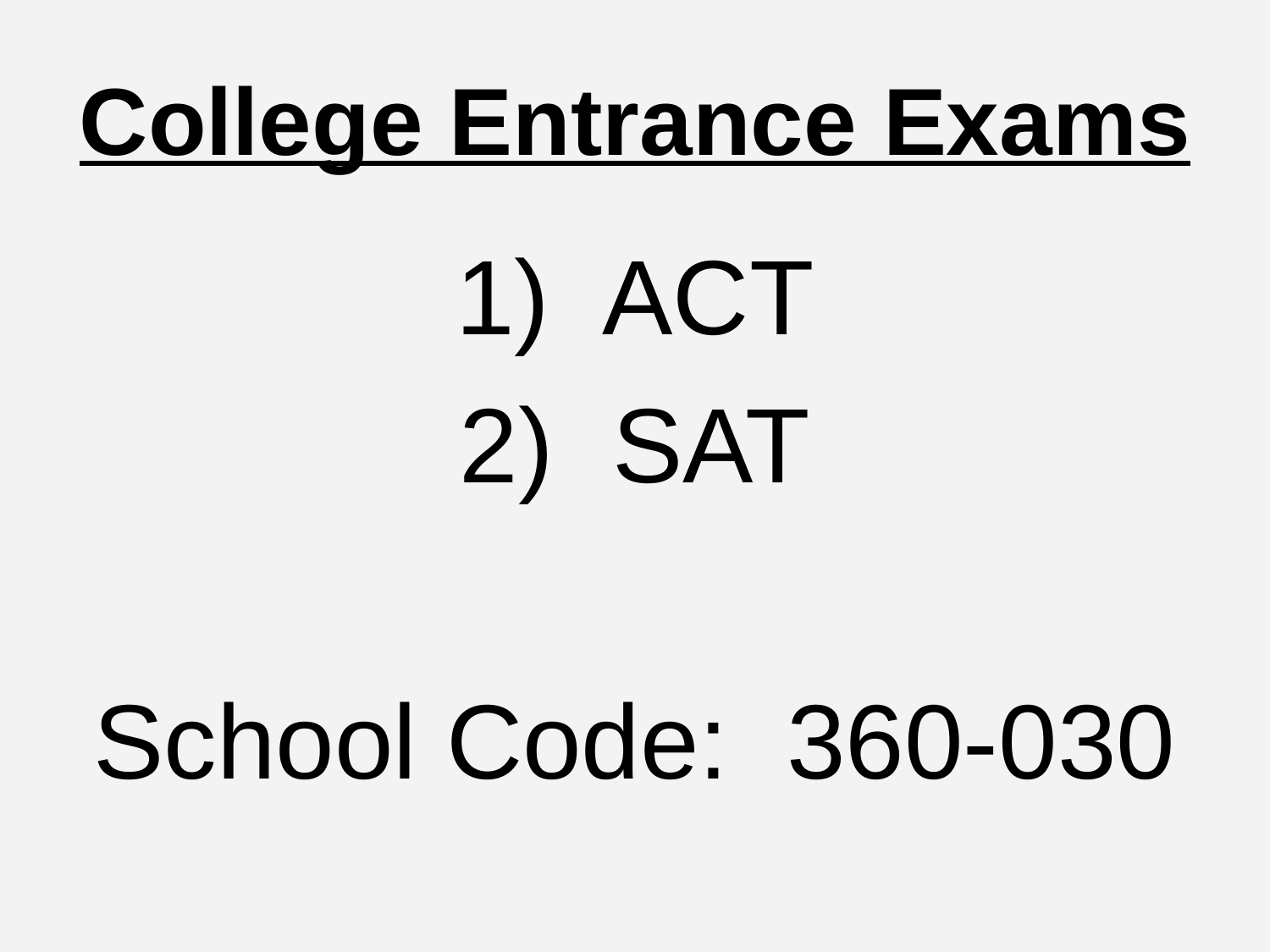

# College Entrance Exams
1)  ACT
2)  SAT

School Code:  360-030